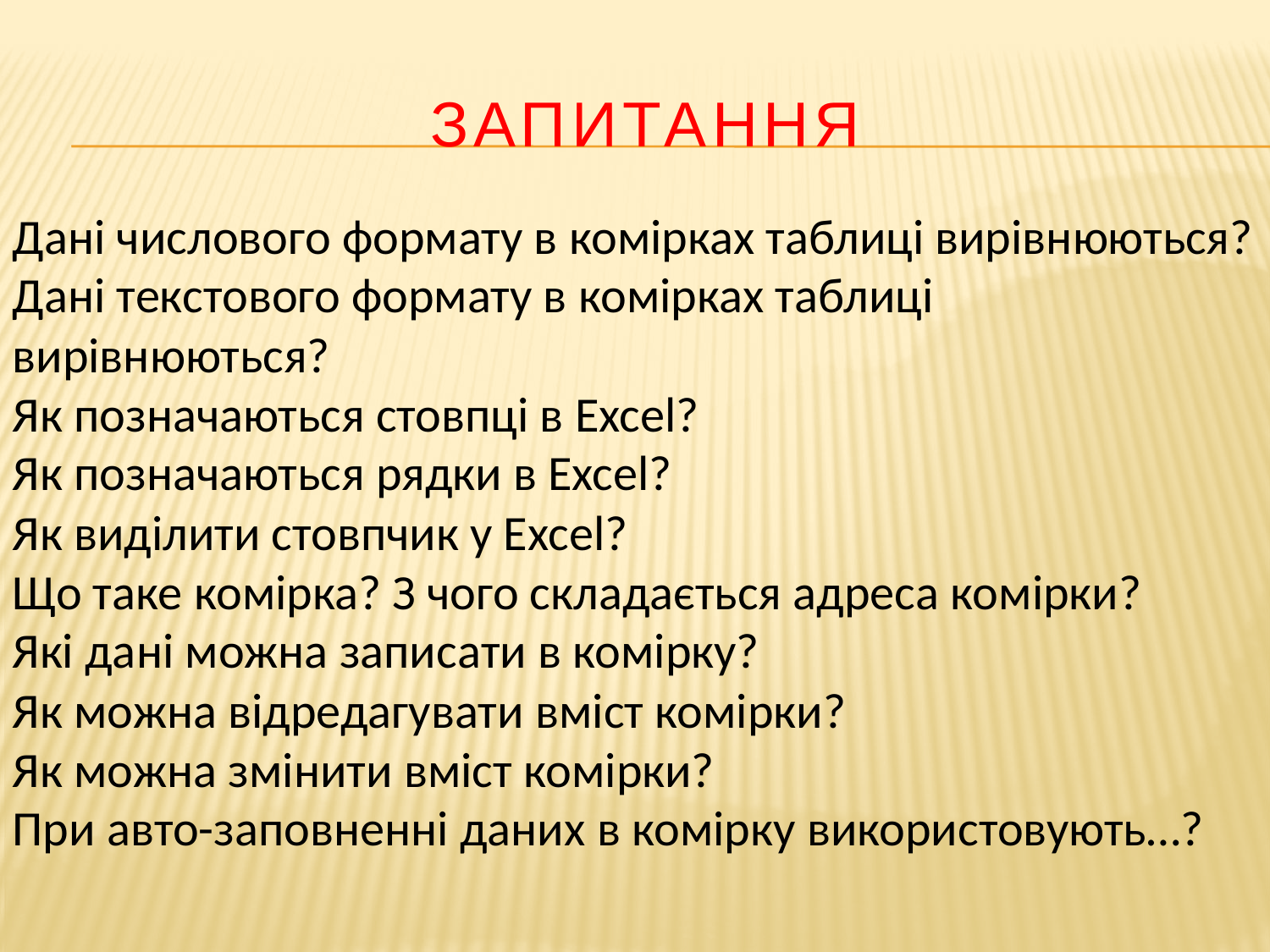

# запитання
Дані числового формату в комірках таблиці вирівнюються?
Дані текстового формату в комірках таблиці вирівнюються?
Як позначаються стовпці в Excel?
Як позначаються рядки в Excel?
Як виділити стовпчик у Excel?
Що таке комірка? З чого складається адреса комірки?
Які дані можна записати в комірку?
Як можна відредагувати вміст комірки?
Як можна змінити вміст комірки?
При авто-заповненні даних в комірку використовують…?